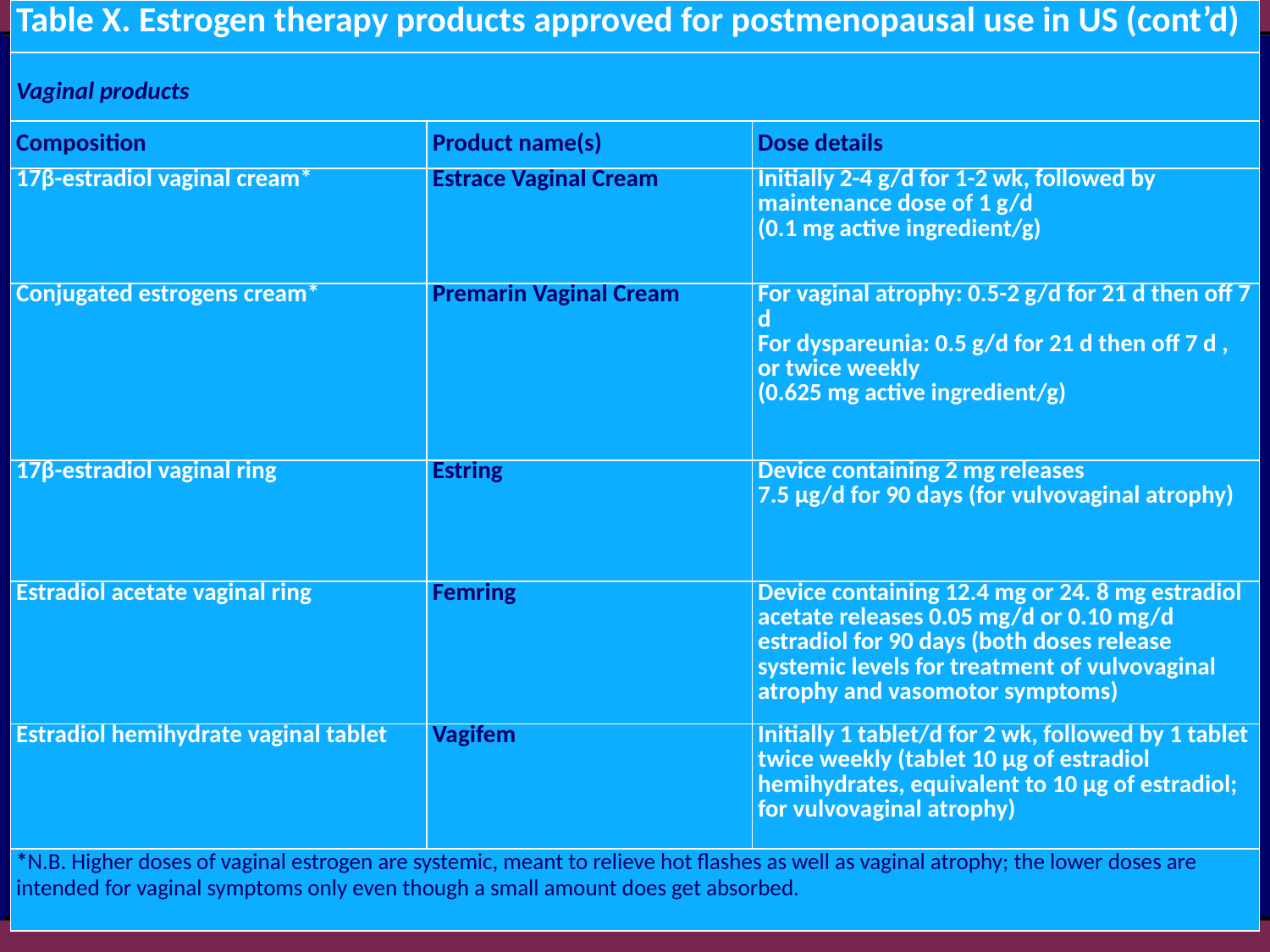

| Table X. Estrogen therapy products approved for postmenopausal use in US (cont’d) |  |  |
| --- | --- | --- |
| Vaginal products |  |  |
| Composition | Product name(s) | Dose details |
| 17β-estradiol vaginal cream\* | Estrace Vaginal Cream | Initially 2-4 g/d for 1-2 wk, followed by maintenance dose of 1 g/d (0.1 mg active ingredient/g) |
| Conjugated estrogens cream\* | Premarin Vaginal Cream | For vaginal atrophy: 0.5-2 g/d for 21 d then off 7 d For dyspareunia: 0.5 g/d for 21 d then off 7 d , or twice weekly (0.625 mg active ingredient/g) |
| 17β-estradiol vaginal ring | Estring | Device containing 2 mg releases 7.5 µg/d for 90 days (for vulvovaginal atrophy) |
| Estradiol acetate vaginal ring | Femring | Device containing 12.4 mg or 24. 8 mg estradiol acetate releases 0.05 mg/d or 0.10 mg/d estradiol for 90 days (both doses release systemic levels for treatment of vulvovaginal atrophy and vasomotor symptoms) |
| Estradiol hemihydrate vaginal tablet | Vagifem | Initially 1 tablet/d for 2 wk, followed by 1 tablet twice weekly (tablet 10 µg of estradiol hemihydrates, equivalent to 10 µg of estradiol; for vulvovaginal atrophy) |
| \*N.B. Higher doses of vaginal estrogen are systemic, meant to relieve hot flashes as well as vaginal atrophy; the lower doses are intended for vaginal symptoms only even though a small amount does get absorbed. |  |  |